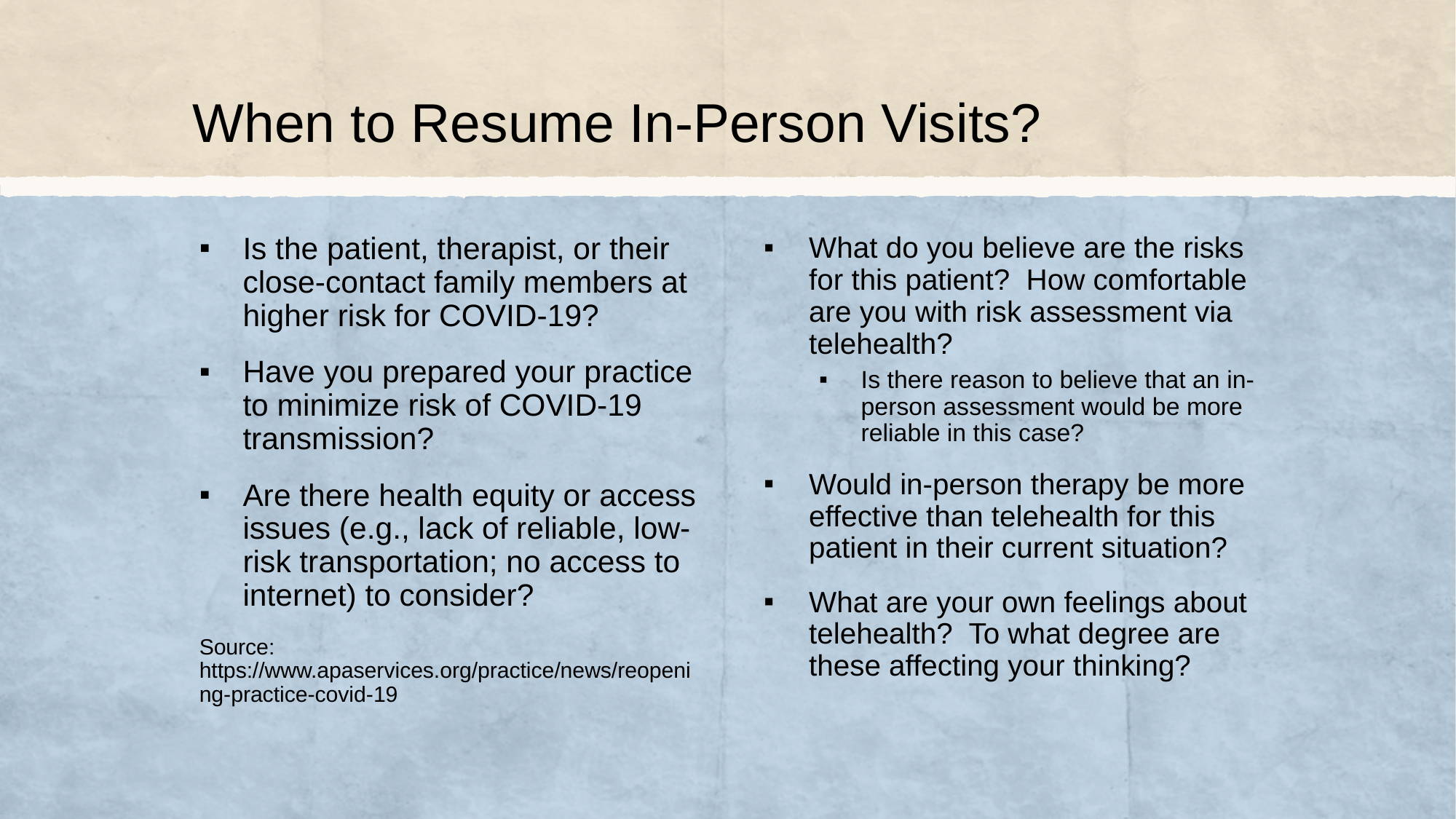

# When to Resume In-Person Visits?
Is the patient, therapist, or their close-contact family members at higher risk for COVID-19?
Have you prepared your practice to minimize risk of COVID-19 transmission?
Are there health equity or access issues (e.g., lack of reliable, low-risk transportation; no access to internet) to consider?
Source: https://www.apaservices.org/practice/news/reopening-practice-covid-19
What do you believe are the risks for this patient?  How comfortable are you with risk assessment via telehealth?
Is there reason to believe that an in-person assessment would be more reliable in this case?
Would in-person therapy be more effective than telehealth for this patient in their current situation?
What are your own feelings about telehealth?  To what degree are these affecting your thinking?